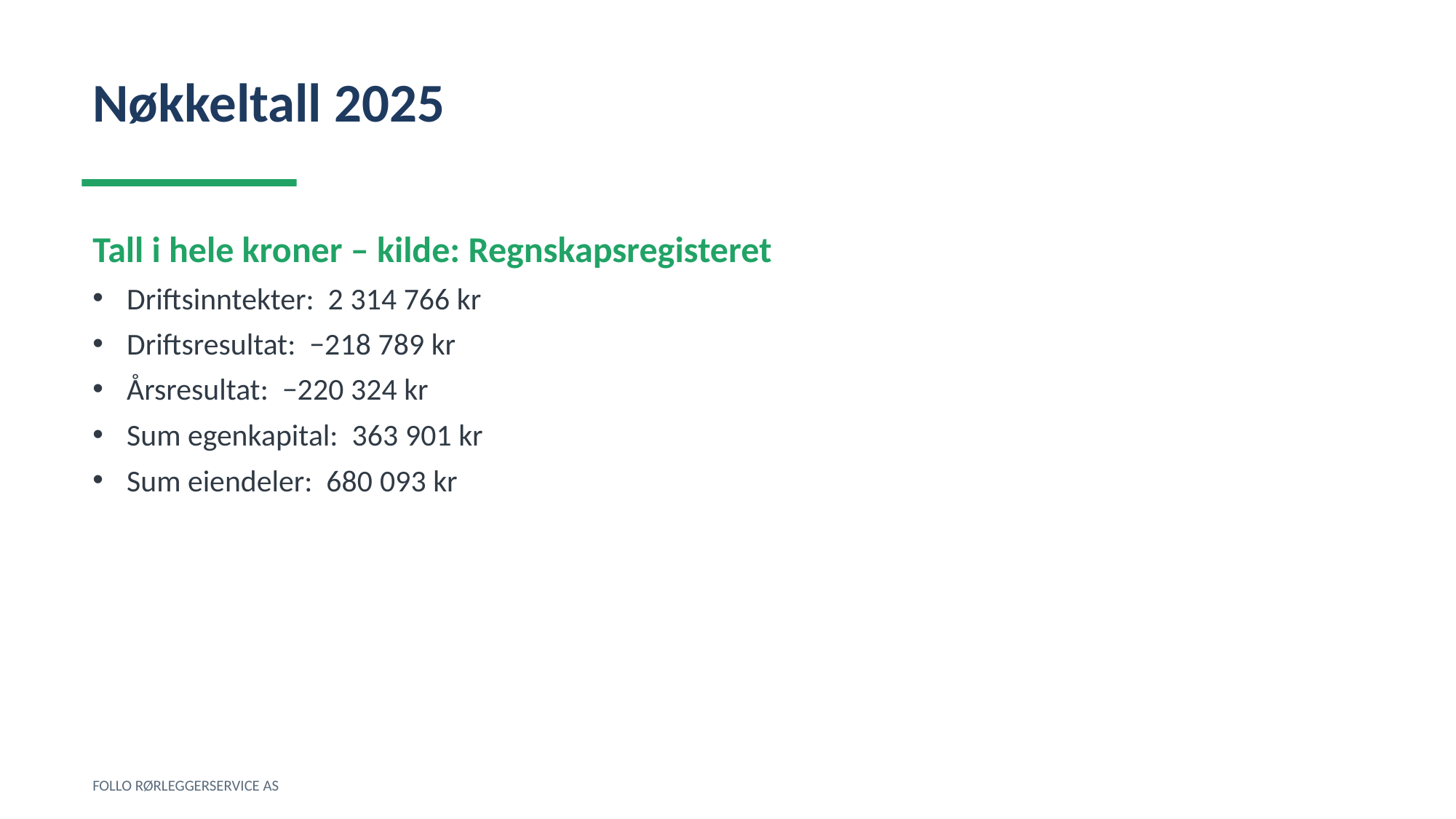

Nøkkeltall 2025

Tall i hele kroner – kilde: Regnskapsregisteret
Driftsinntekter:  2 314 766 kr
Driftsresultat:  −218 789 kr
Årsresultat:  −220 324 kr
Sum egenkapital:  363 901 kr
Sum eiendeler:  680 093 kr
FOLLO RØRLEGGERSERVICE AS